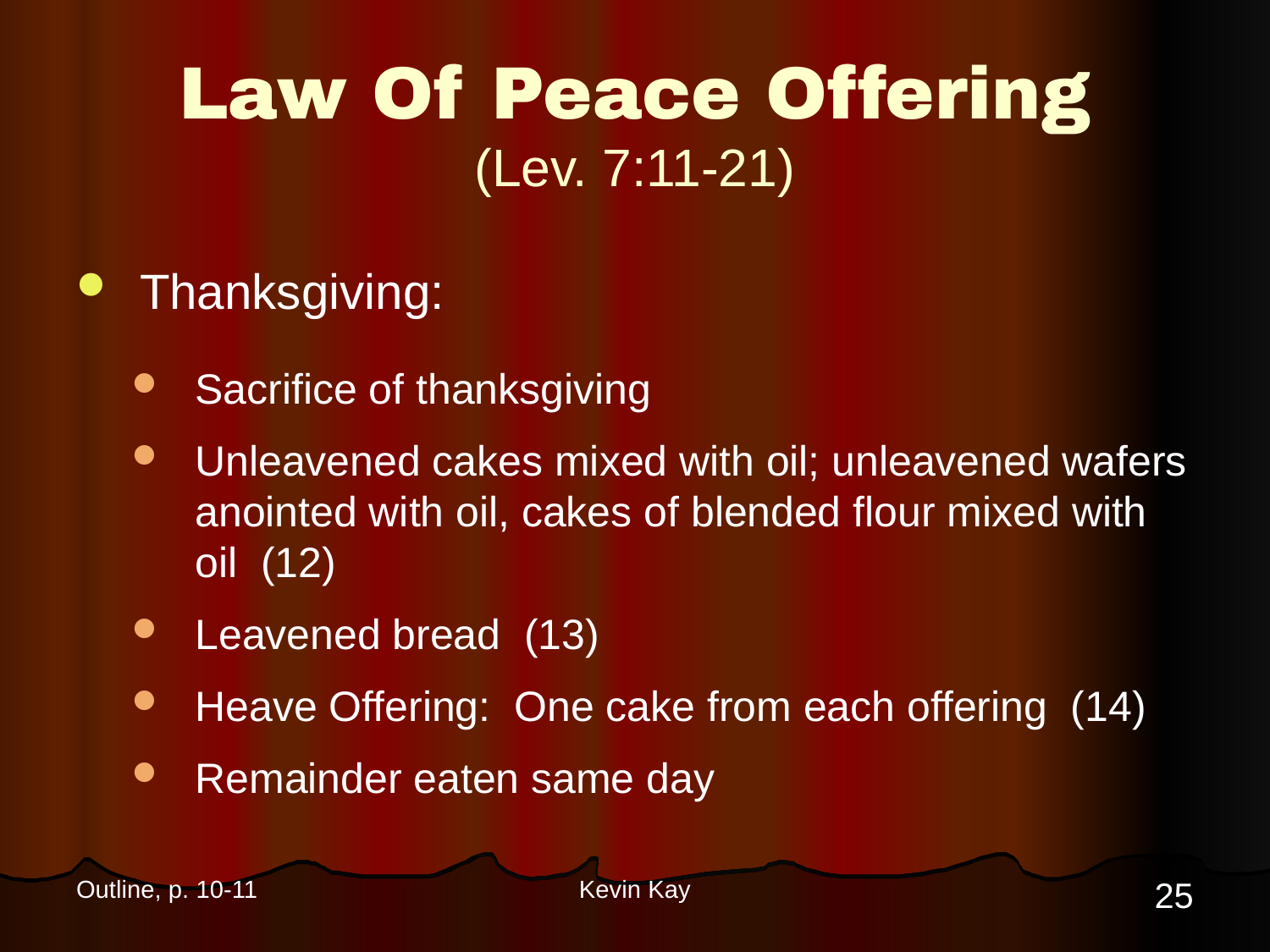

# Law Of Peace Offering (Lev. 7:11-21)
Thanksgiving:
Sacrifice of thanksgiving
Unleavened cakes mixed with oil; unleavened wafers anointed with oil, cakes of blended flour mixed with oil  (12)
Leavened bread  (13)
Heave Offering:  One cake from each offering  (14)
Remainder eaten same day
25
Outline, p. 10-11
Kevin Kay